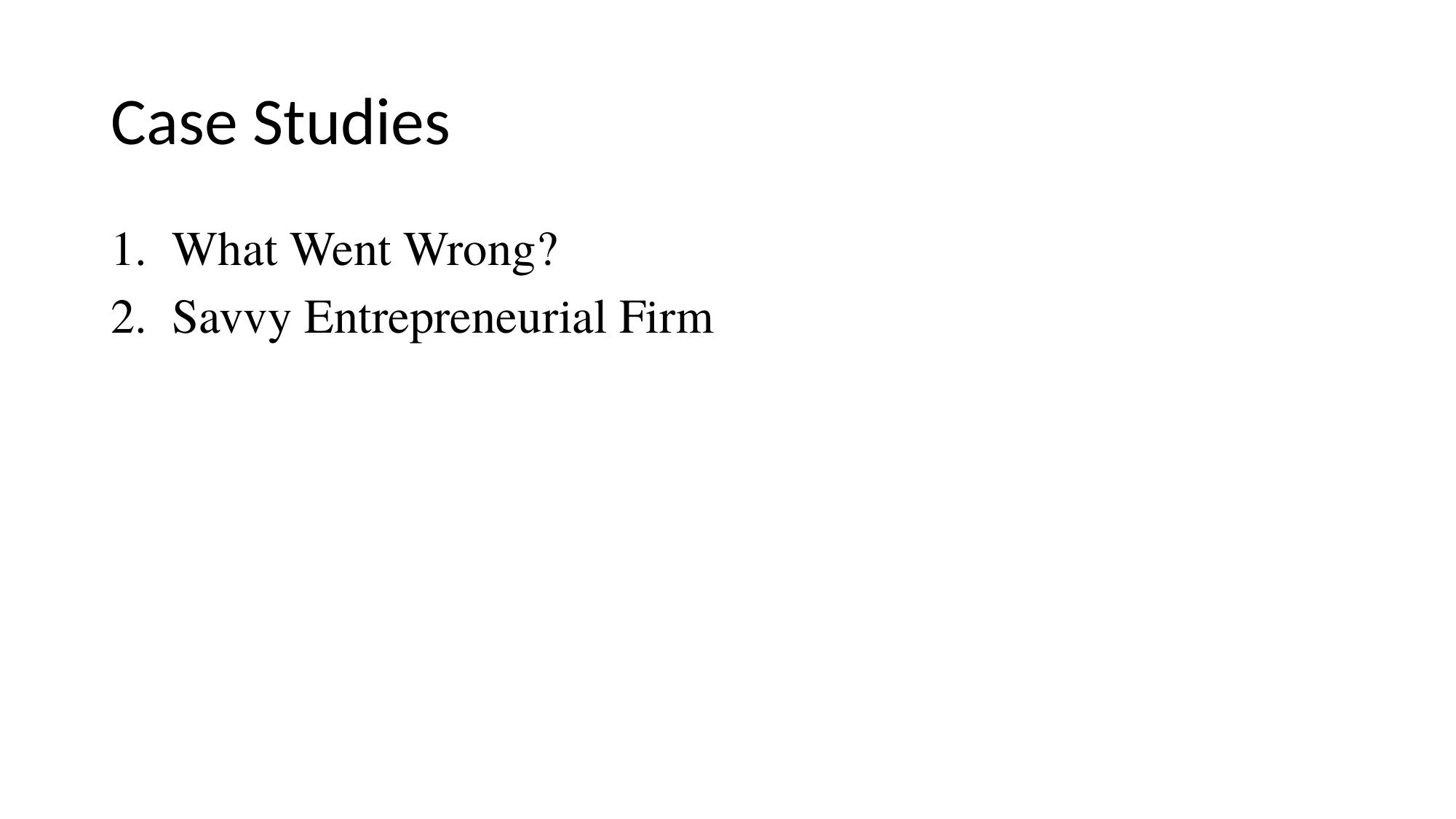

# Case Studies
What Went Wrong?
Savvy Entrepreneurial Firm